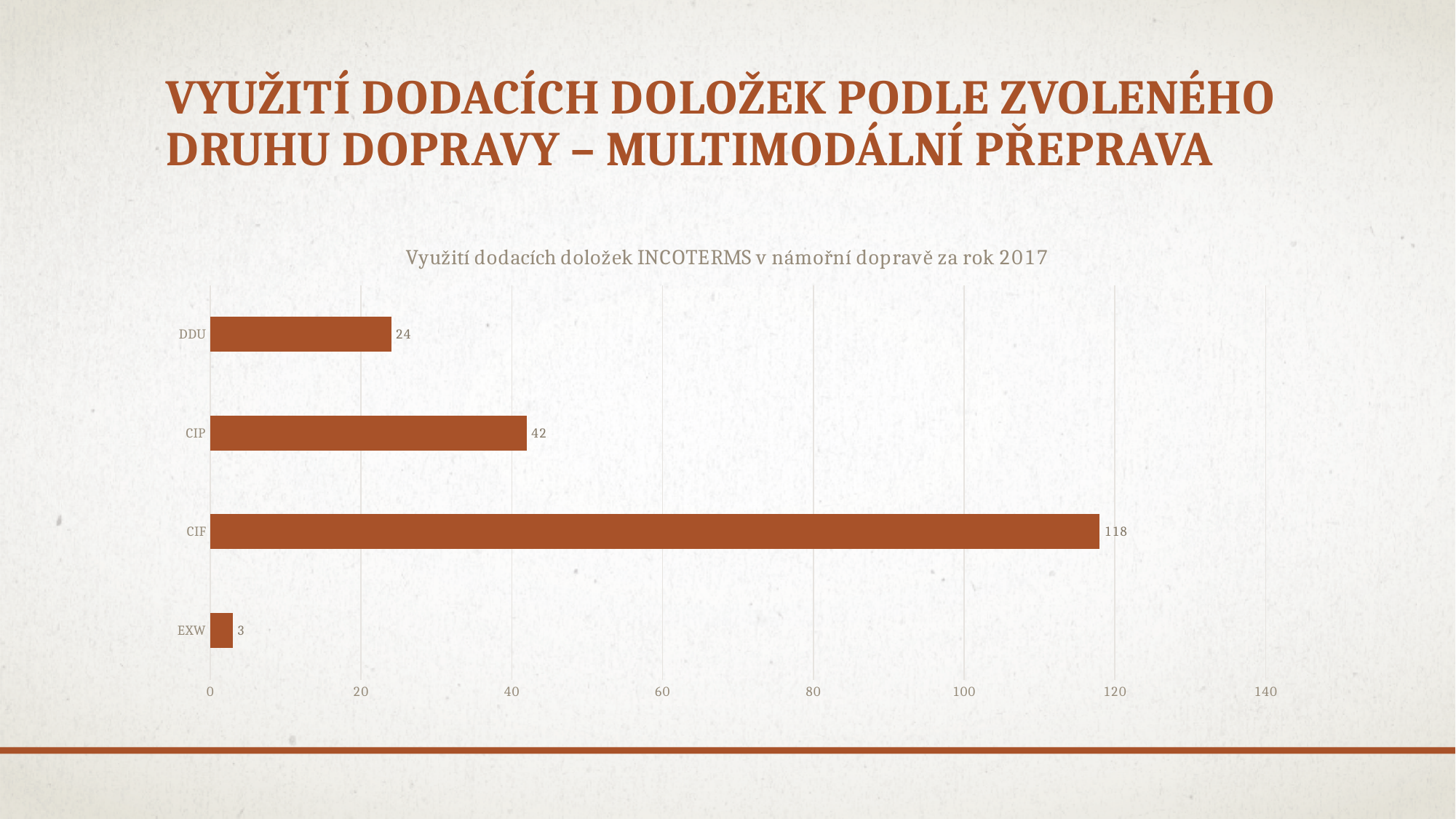

# Využití dodacích doložek podle zvoleného druhu dopravy – multimodální přeprava

### Chart: Využití dodacích doložek INCOTERMS v námořní dopravě za rok 2017

| Category |  |
|---|---|
| EXW | 3.0 |
| CIF | 118.0 |
| CIP | 42.0 |
| DDU | 24.0 |